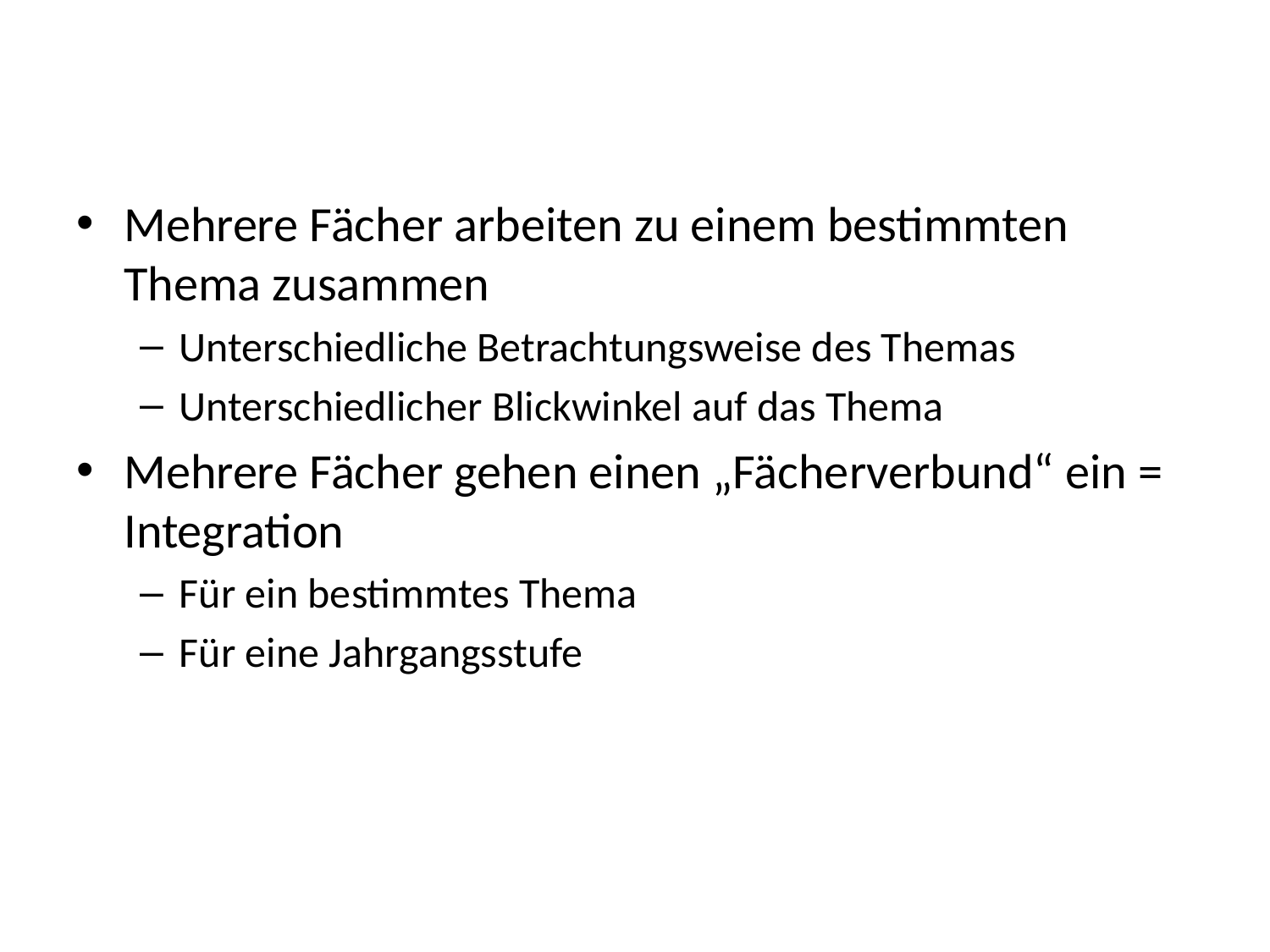

#
Mehrere Fächer arbeiten zu einem bestimmten Thema zusammen
Unterschiedliche Betrachtungsweise des Themas
Unterschiedlicher Blickwinkel auf das Thema
Mehrere Fächer gehen einen „Fächerverbund“ ein = Integration
Für ein bestimmtes Thema
Für eine Jahrgangsstufe